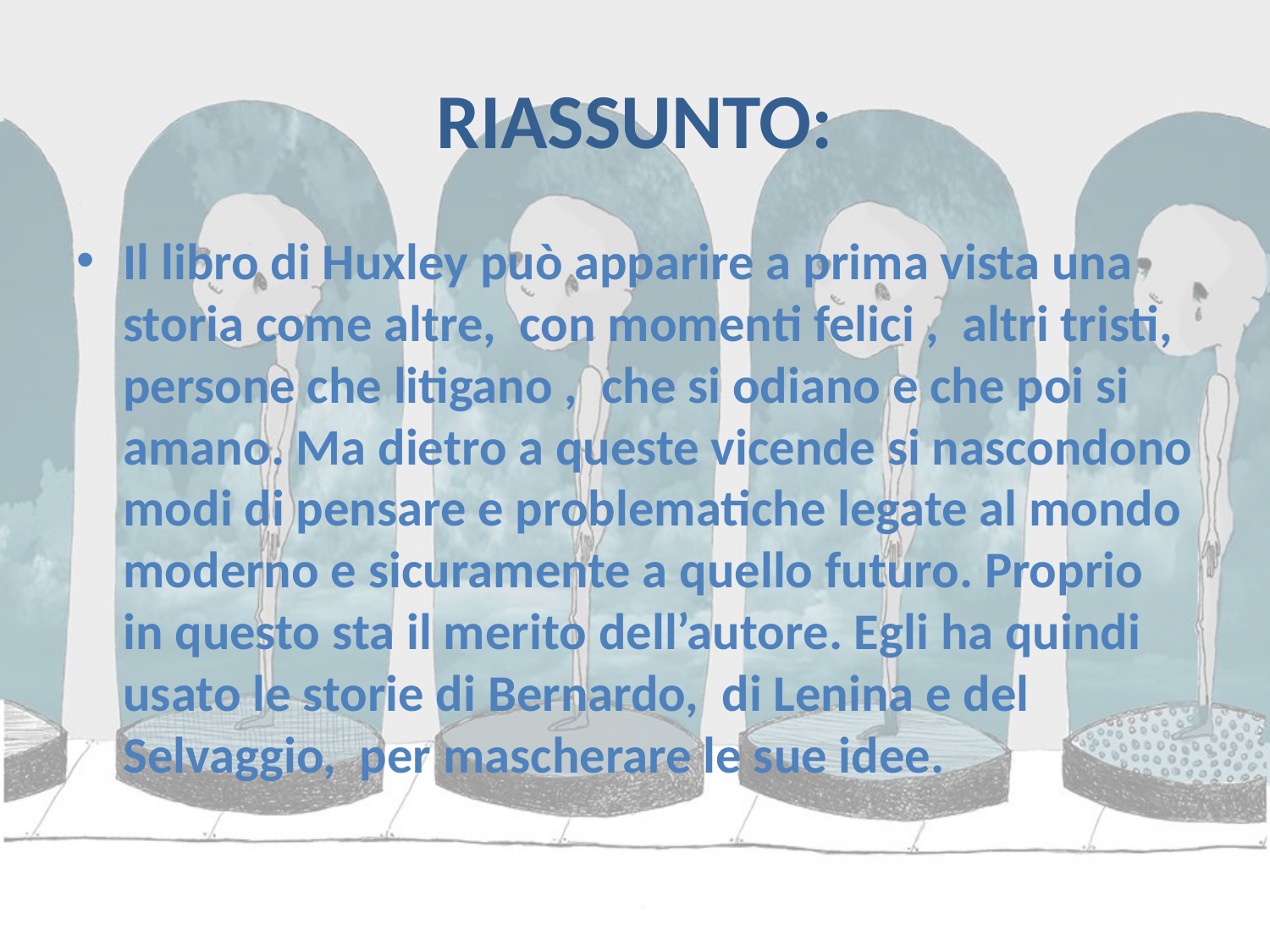

# RIASSUNTO:
Il libro di Huxley può apparire a prima vista una storia come altre,  con momenti felici ,  altri tristi,  persone che litigano ,  che si odiano e che poi si amano. Ma dietro a queste vicende si nascondono modi di pensare e problematiche legate al mondo moderno e sicuramente a quello futuro. Proprio in questo sta il merito dell’autore. Egli ha quindi usato le storie di Bernardo,  di Lenina e del Selvaggio,  per mascherare le sue idee.